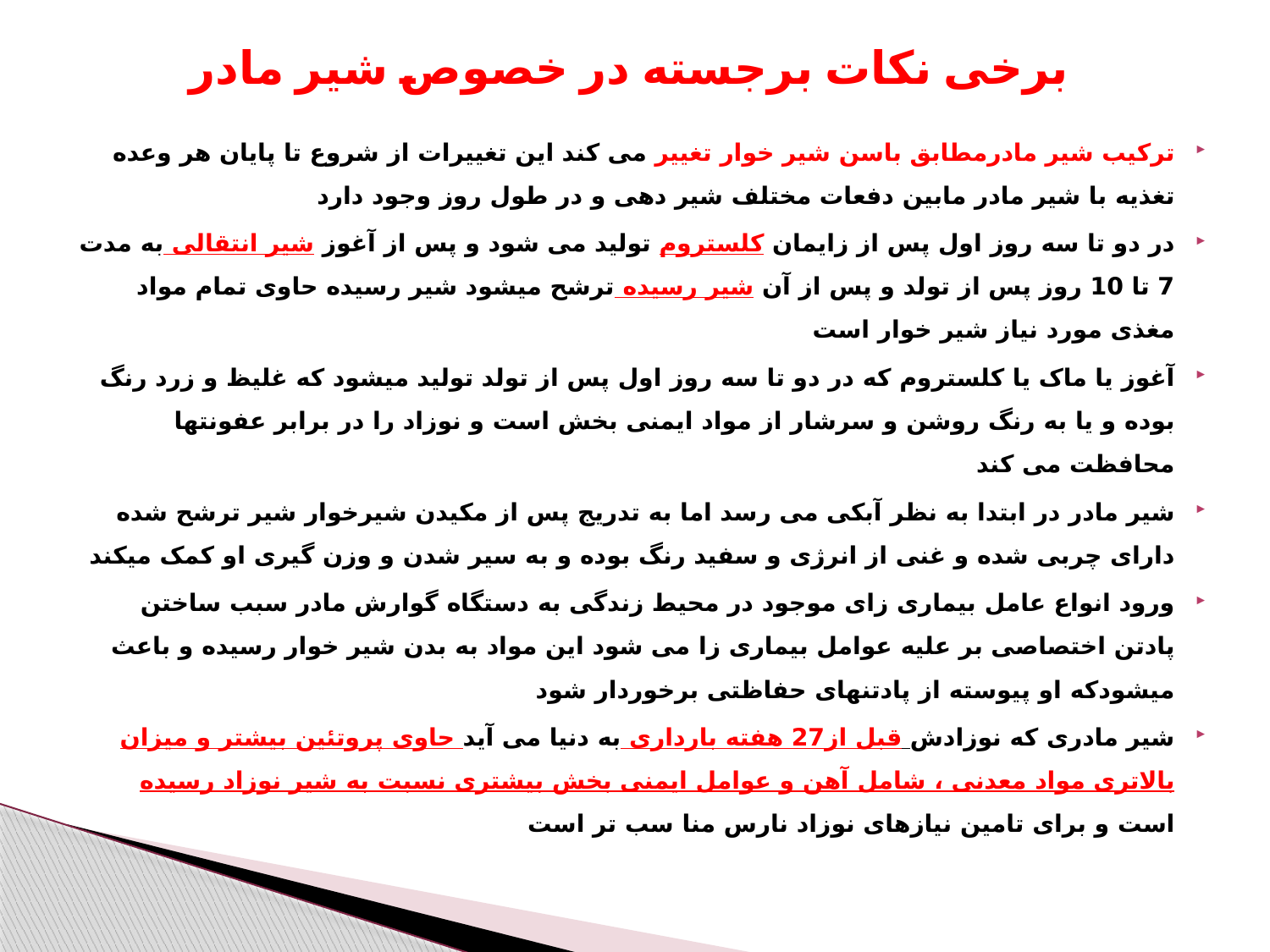

# برخی نکات برجسته در خصوص شیر مادر
ترکیب شیر مادرمطابق باسن شیر خوار تغییر می کند این تغییرات از شروع تا پایان هر وعده تغذیه با شیر مادر مابین دفعات مختلف شیر دهی و در طول روز وجود دارد
در دو تا سه روز اول پس از زایمان کلستروم تولید می شود و پس از آغوز شیر انتقالی به مدت 7 تا 10 روز پس از تولد و پس از آن شیر رسیده ترشح میشود شیر رسیده حاوی تمام مواد مغذی مورد نیاز شیر خوار است
آغوز یا ماک یا کلستروم که در دو تا سه روز اول پس از تولد تولید میشود که غلیظ و زرد رنگ بوده و یا به رنگ روشن و سرشار از مواد ایمنی بخش است و نوزاد را در برابر عفونتها محافظت می کند
شیر مادر در ابتدا به نظر آبکی می رسد اما به تدریج پس از مکیدن شیرخوار شیر ترشح شده دارای چربی شده و غنی از انرژی و سفید رنگ بوده و به سیر شدن و وزن گیری او کمک میکند
ورود انواع عامل بیماری زای موجود در محیط زندگی به دستگاه گوارش مادر سبب ساختن پادتن اختصاصی بر علیه عوامل بیماری زا می شود این مواد به بدن شیر خوار رسیده و باعث میشودکه او پیوسته از پادتنهای حفاظتی برخوردار شود
شیر مادری که نوزادش قبل از27 هفته بارداری به دنیا می آید حاوی پروتئین بیشتر و میزان بالاتری مواد معدنی ، شامل آهن و عوامل ایمنی بخش بیشتری نسبت به شیر نوزاد رسیده است و برای تامین نیازهای نوزاد نارس منا سب تر است